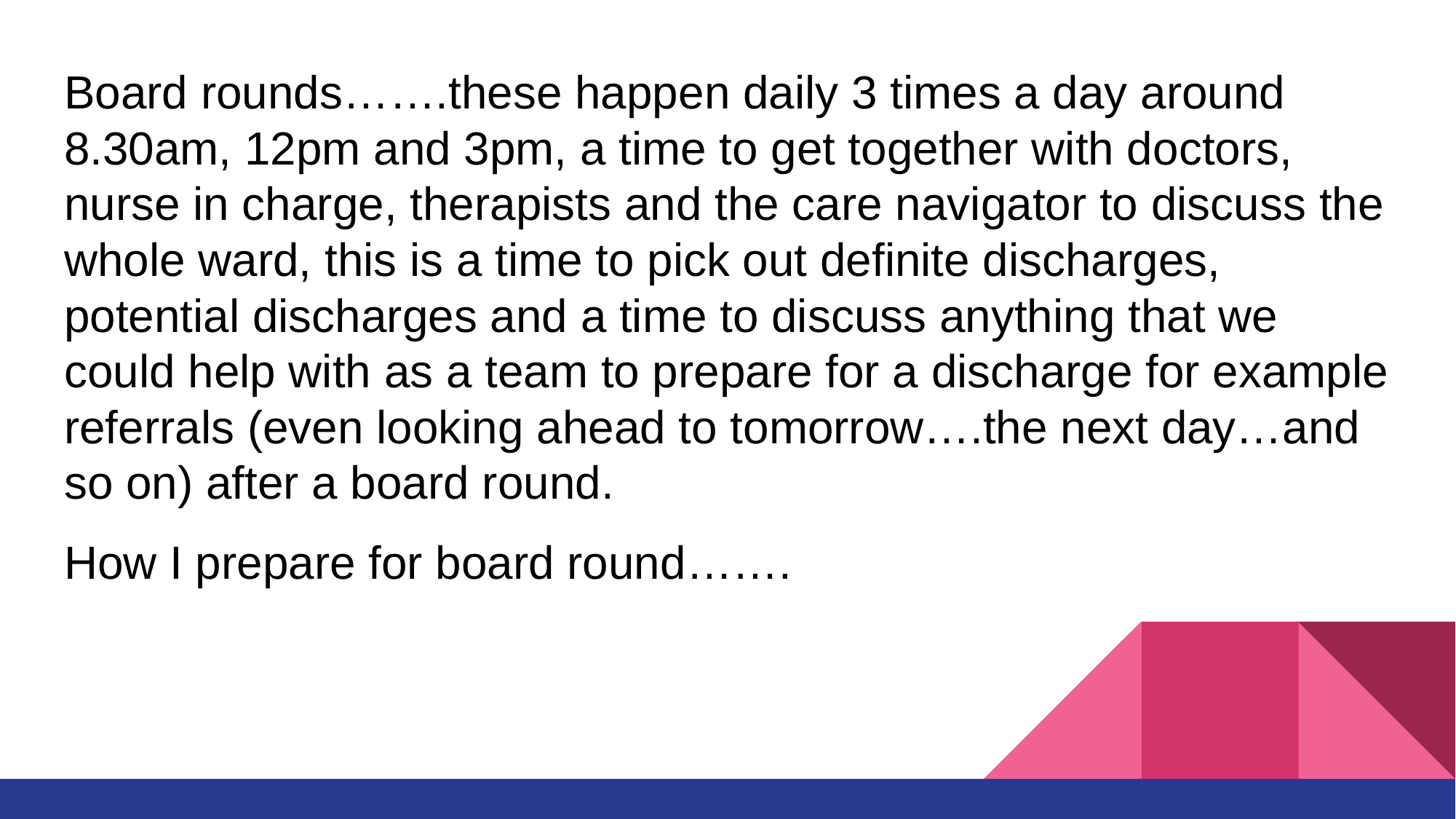

Board rounds…….these happen daily 3 times a day around 8.30am, 12pm and 3pm, a time to get together with doctors, nurse in charge, therapists and the care navigator to discuss the whole ward, this is a time to pick out definite discharges, potential discharges and a time to discuss anything that we could help with as a team to prepare for a discharge for example referrals (even looking ahead to tomorrow….the next day…and so on) after a board round.
How I prepare for board round…….

#